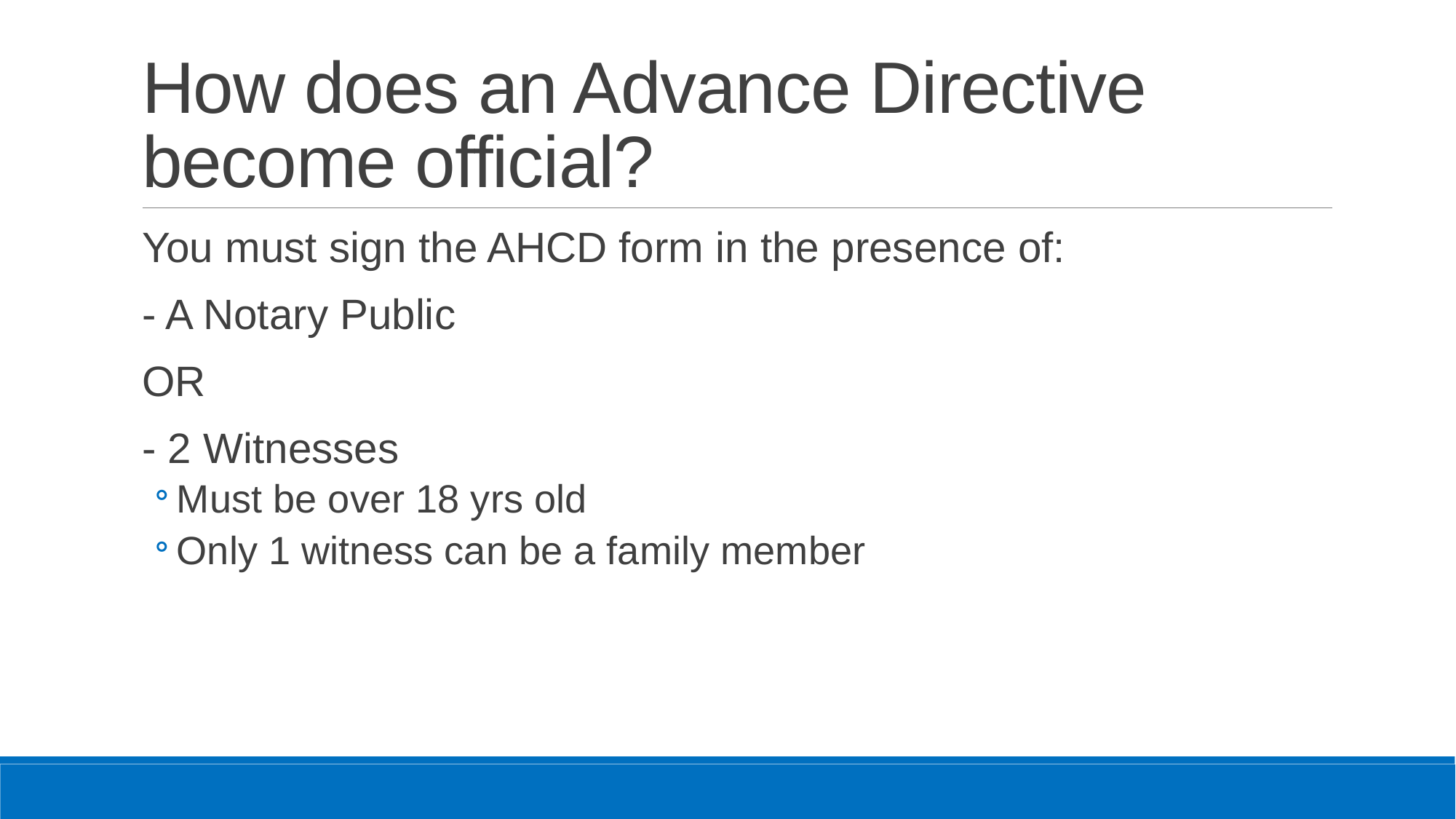

# How does an Advance Directive become official?
You must sign the AHCD form in the presence of:
- A Notary Public
OR
- 2 Witnesses
Must be over 18 yrs old
Only 1 witness can be a family member